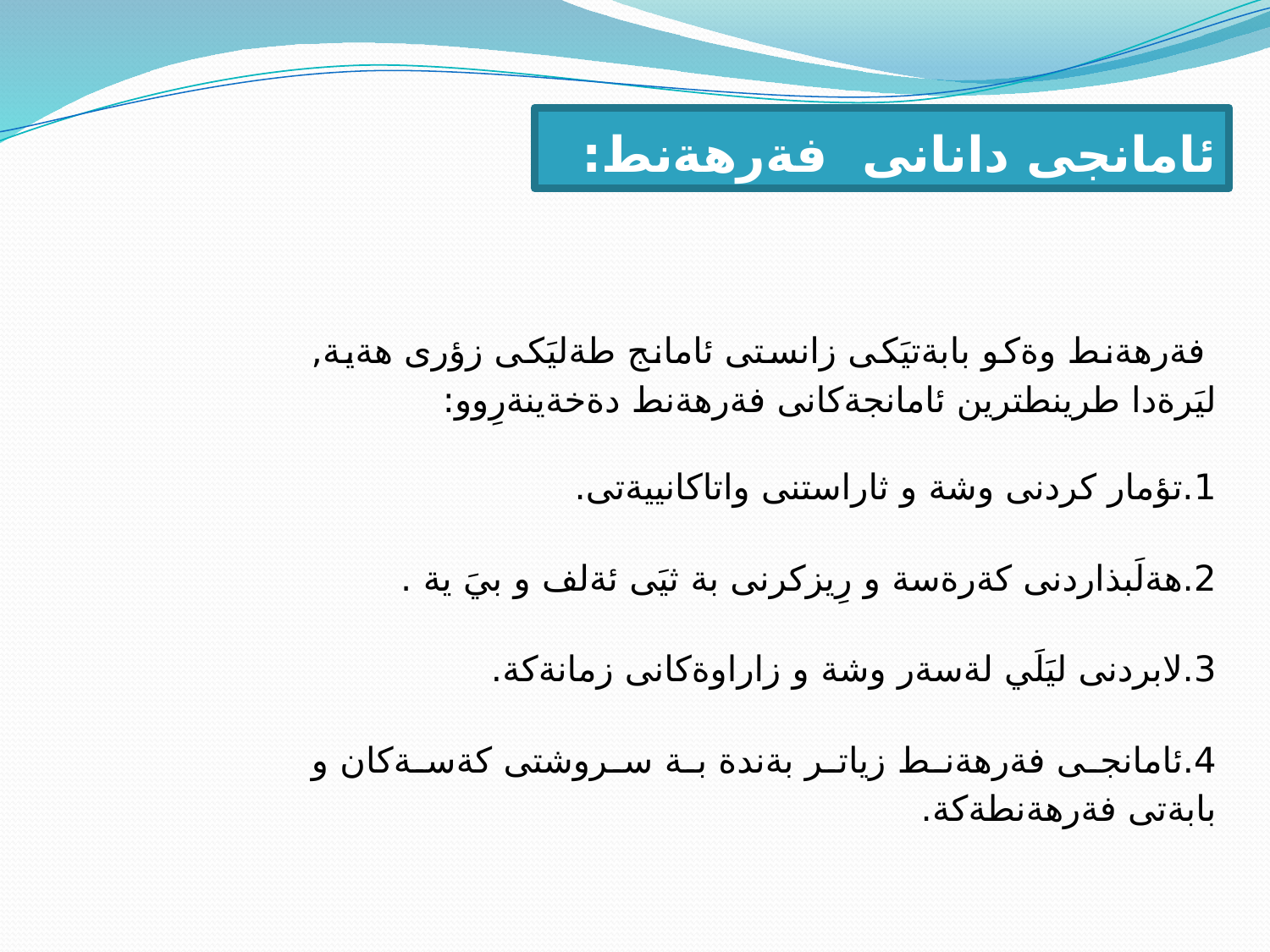

ئامانجى دانانى  فةرهةنط:

 فةرهةنط وةكو بابةتيَكى زانستى ئامانج طةليَكى زؤرى هةية, ليَرةدا طرينطترين ئامانجةكانى فةرهةنط دةخةينةرِوو:
1.تؤمار كردنى وشة و ثاراستنى واتاكانييةتى.
2.هةلَبذاردنى كةرةسة و رِيزكرنى بة ثيَى ئةلف و بيَ ية .
3.لابردنى ليَلَي لةسةر وشة و زاراوةكانى زمانةكة.
4.ئامانجى فةرهةنط زياتر بةندة بة سروشتى كةسةكان و بابةتى فةرهةنطةكة.